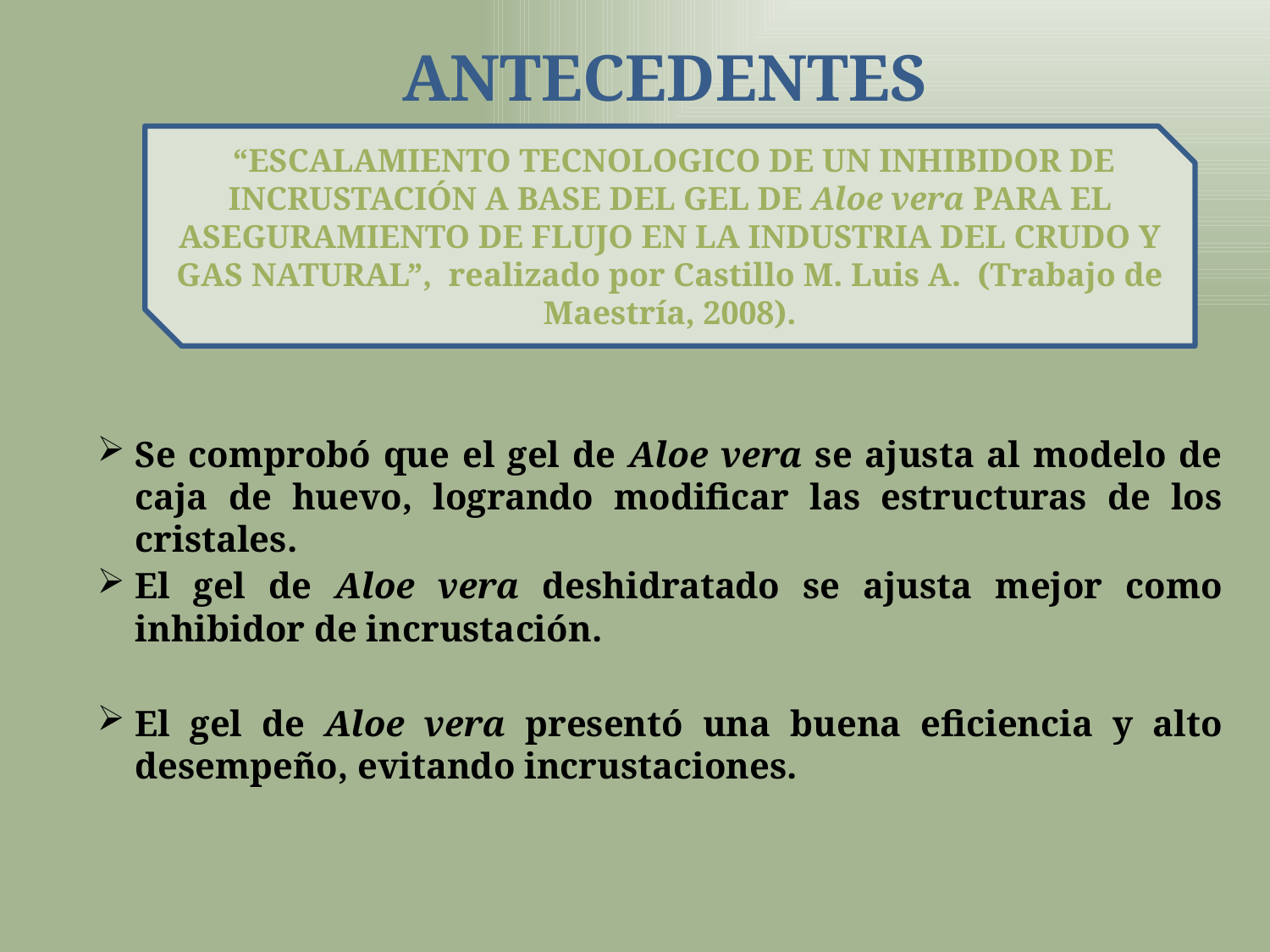

# antecedentes

 “ESCALAMIENTO TECNOLOGICO DE UN INHIBIDOR DE INCRUSTACIÓN A BASE DEL GEL DE Aloe vera PARA EL ASEGURAMIENTO DE FLUJO EN LA INDUSTRIA DEL CRUDO Y GAS NATURAL”,  realizado por Castillo M. Luis A.  (Trabajo de Maestría, 2008).

Se comprobó que el gel de Aloe vera se ajusta al modelo de caja de huevo, logrando modificar las estructuras de los cristales.
El gel de Aloe vera deshidratado se ajusta mejor como inhibidor de incrustación.
El gel de Aloe vera presentó una buena eficiencia y alto desempeño, evitando incrustaciones.